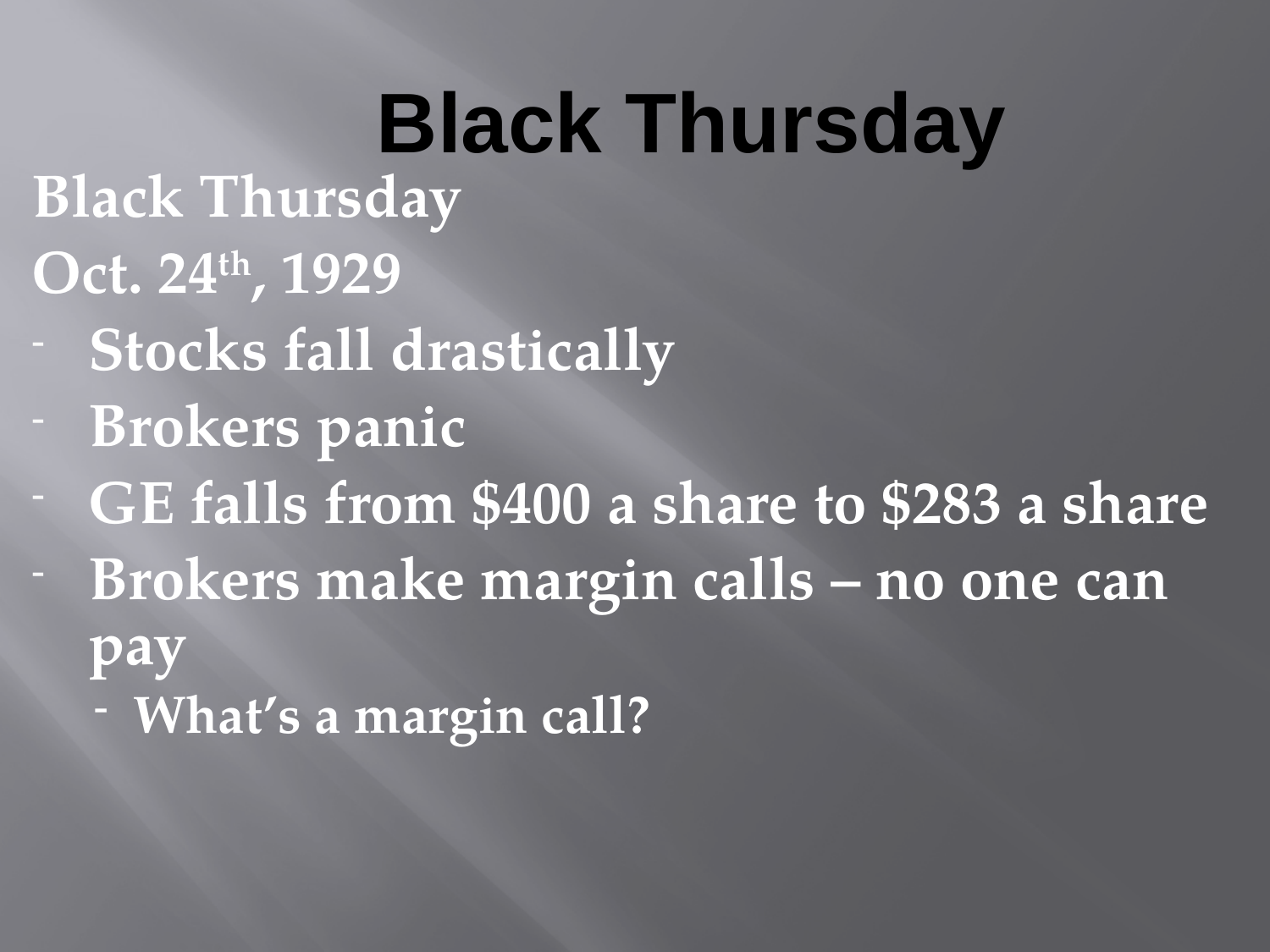

# Black Thursday
Black Thursday
Oct. 24th, 1929
Stocks fall drastically
Brokers panic
GE falls from $400 a share to $283 a share
Brokers make margin calls – no one can pay
What’s a margin call?